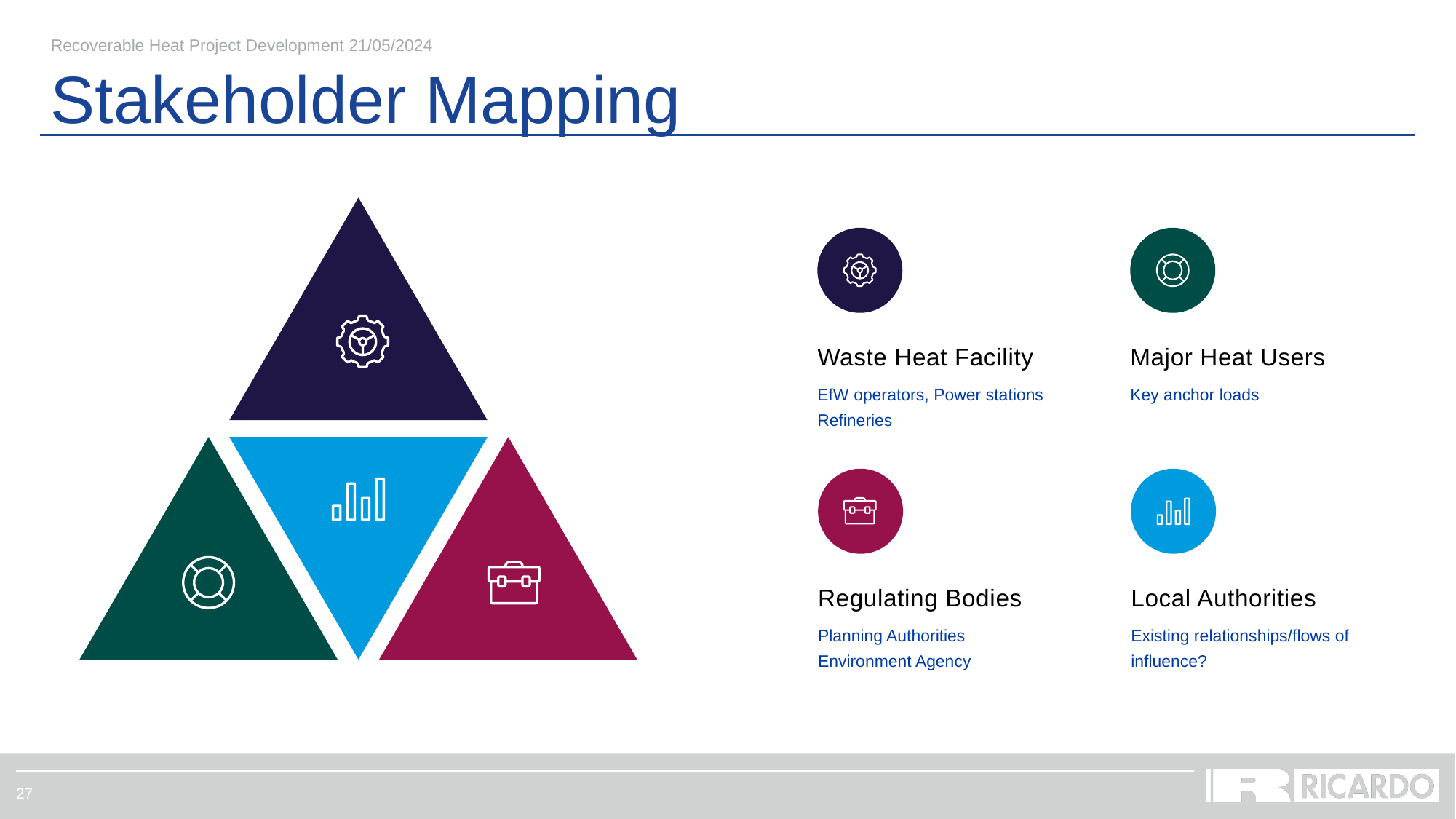

Recoverable Heat Project Development 21/05/2024

# Stakeholder Mapping

Major Heat Users
Key anchor loads
Waste Heat Facility
EfW operators, Power stations
Refineries

Regulating Bodies
Planning Authorities
Environment Agency
Local Authorities
Existing relationships/flows of influence?